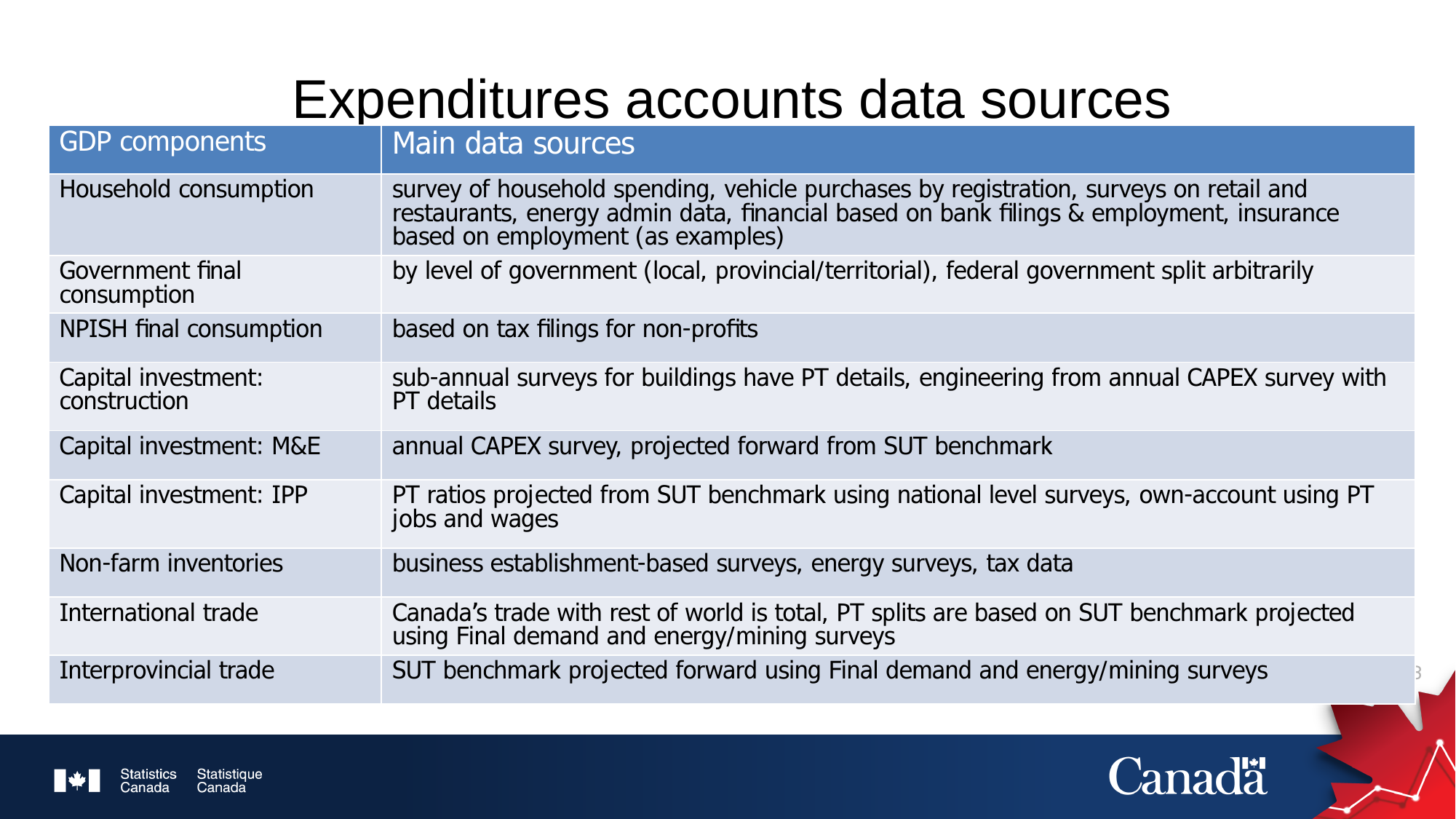

# Expenditures accounts data sources
| GDP components | Main data sources |
| --- | --- |
| Household consumption | survey of household spending, vehicle purchases by registration, surveys on retail and restaurants, energy admin data, financial based on bank filings & employment, insurance based on employment (as examples) |
| Government final consumption | by level of government (local, provincial/territorial), federal government split arbitrarily |
| NPISH final consumption | based on tax filings for non-profits |
| Capital investment: construction | sub-annual surveys for buildings have PT details, engineering from annual CAPEX survey with PT details |
| Capital investment: M&E | annual CAPEX survey, projected forward from SUT benchmark |
| Capital investment: IPP | PT ratios projected from SUT benchmark using national level surveys, own-account using PT jobs and wages |
| Non-farm inventories | business establishment-based surveys, energy surveys, tax data |
| International trade | Canada’s trade with rest of world is total, PT splits are based on SUT benchmark projected using Final demand and energy/mining surveys |
| Interprovincial trade | SUT benchmark projected forward using Final demand and energy/mining surveys |
13